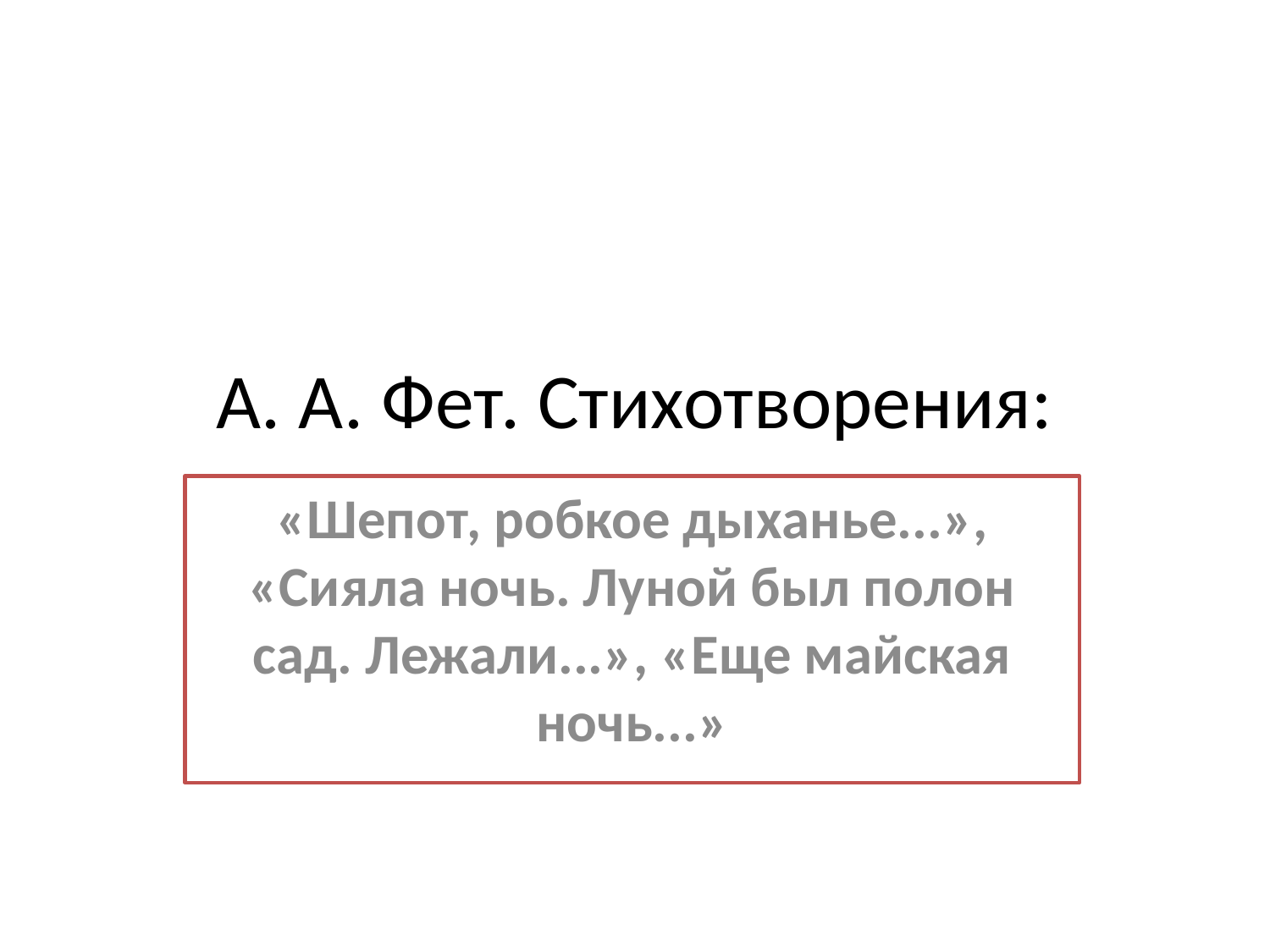

# А. А. Фет. Стихотворения:
«Шепот, робкое дыханье...», «Сияла ночь. Луной был полон сад. Лежали...», «Еще майская ночь...»